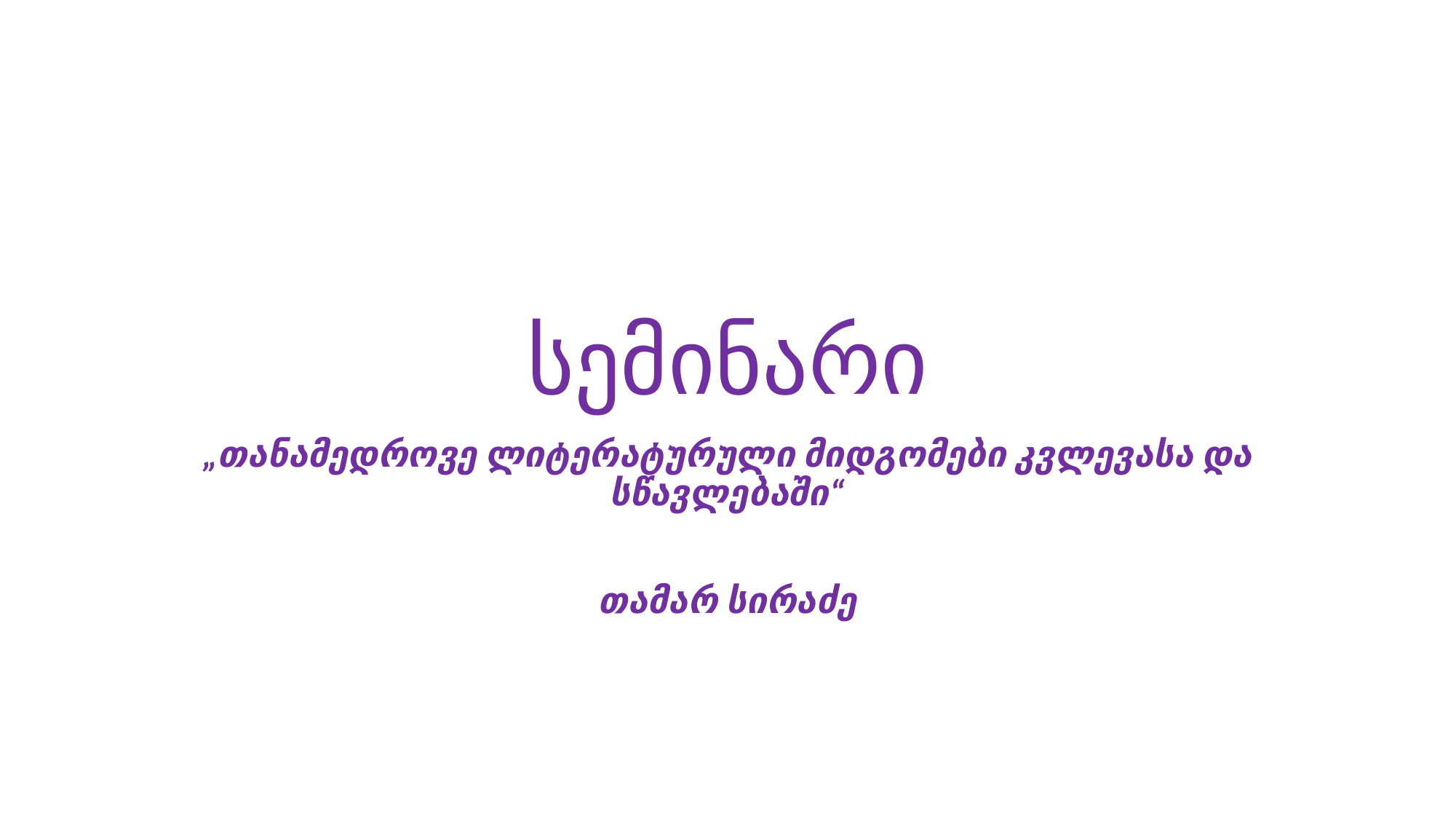

# სემინარი
„თანამედროვე ლიტერატურული მიდგომები კვლევასა და სწავლებაში“

თამარ სირაძე